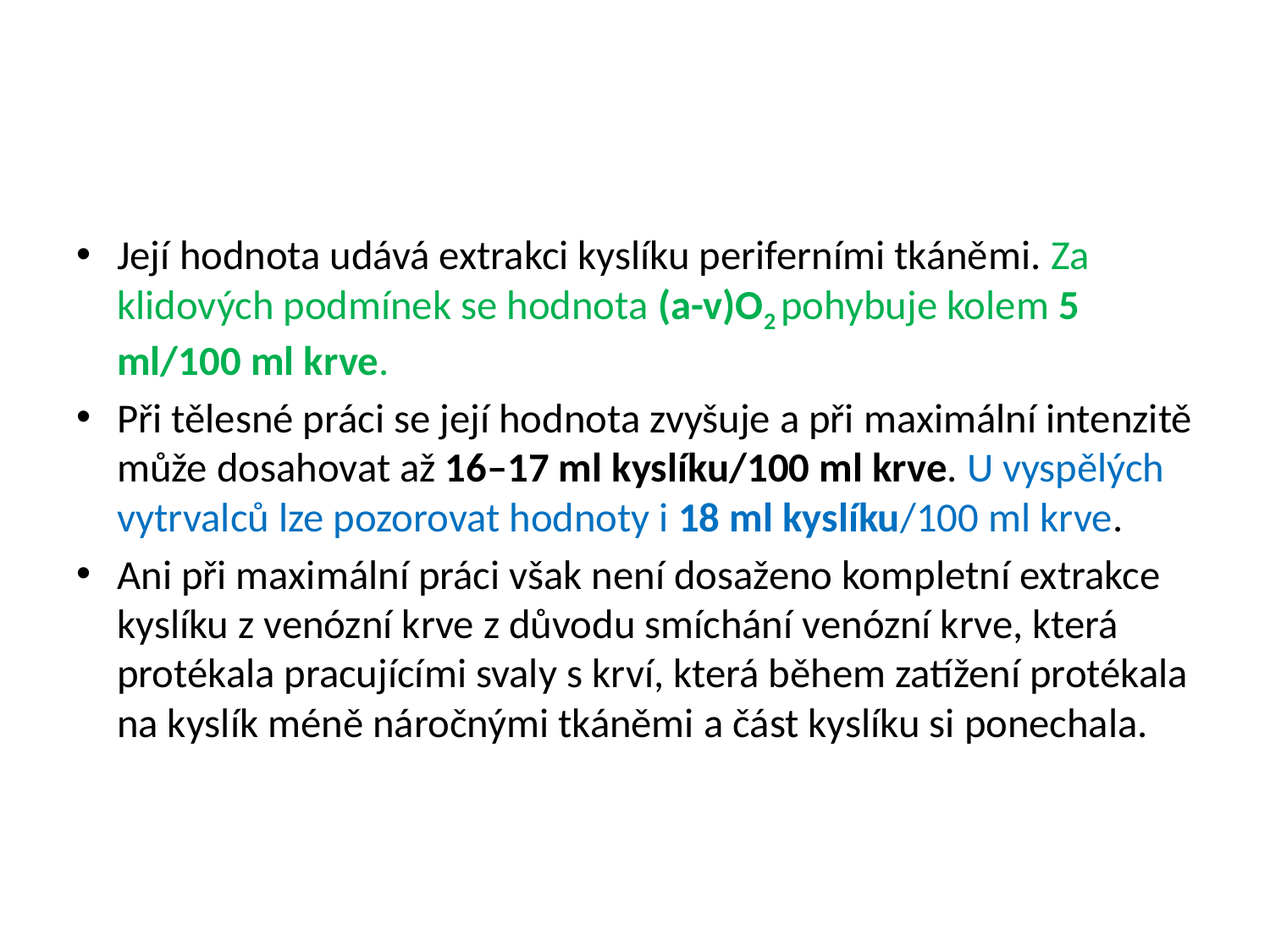

Její hodnota udává extrakci kyslíku periferními tkáněmi. Za klidových podmínek se hodnota (a-v)O2 pohybuje kolem 5 ml/100 ml krve.
Při tělesné práci se její hodnota zvyšuje a při maximální intenzitě může dosahovat až 16–17 ml kyslíku/100 ml krve. U vyspělých vytrvalců lze pozorovat hodnoty i 18 ml kyslíku/100 ml krve.
Ani při maximální práci však není dosaženo kompletní extrakce kyslíku z venózní krve z důvodu smíchání venózní krve, která protékala pracujícími svaly s krví, která během zatížení protékala na kyslík méně náročnými tkáněmi a část kyslíku si ponechala.